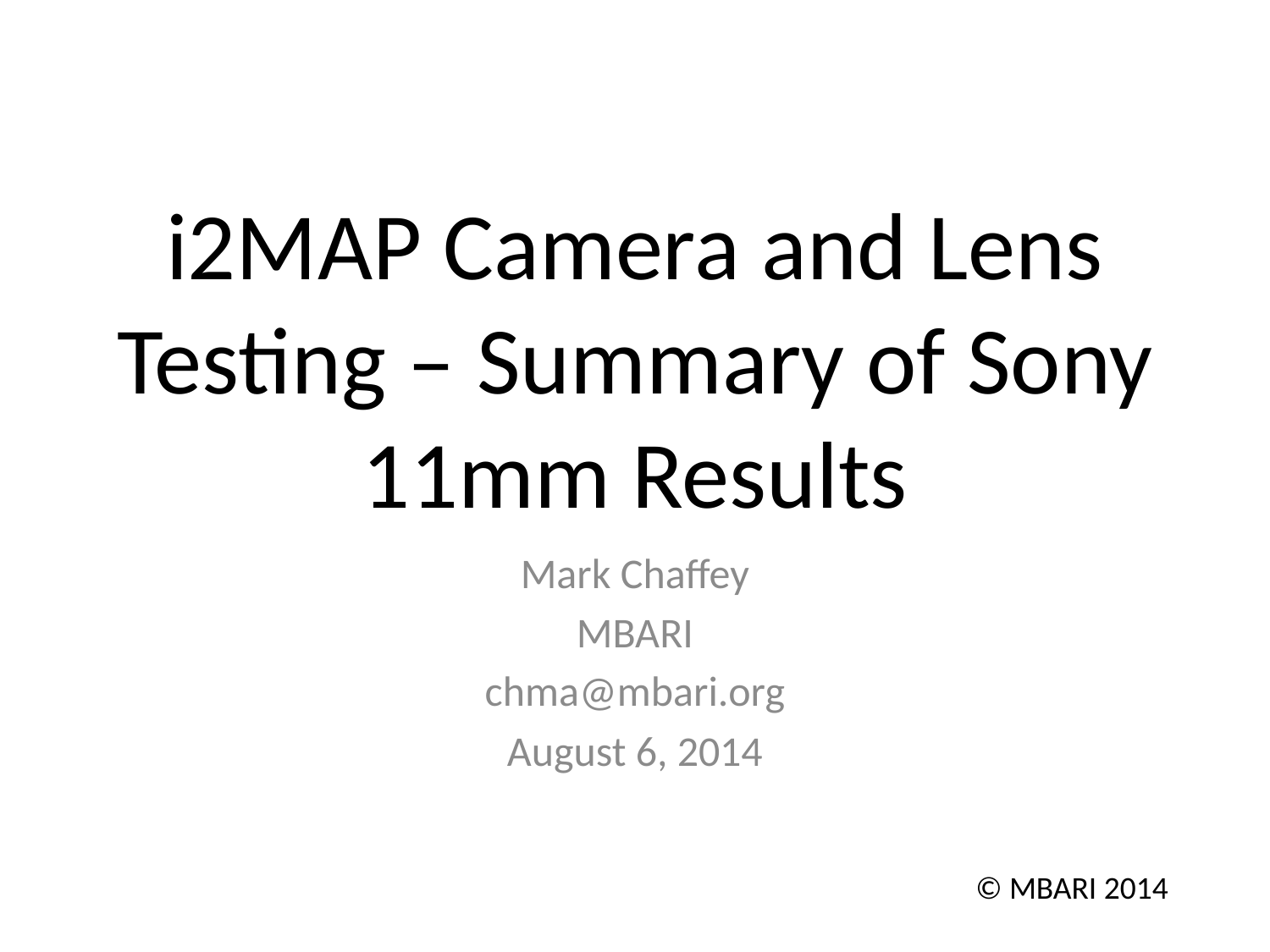

# i2MAP Camera and Lens Testing – Summary of Sony 11mm Results
Mark Chaffey
MBARI
chma@mbari.org
August 6, 2014
© MBARI 2014